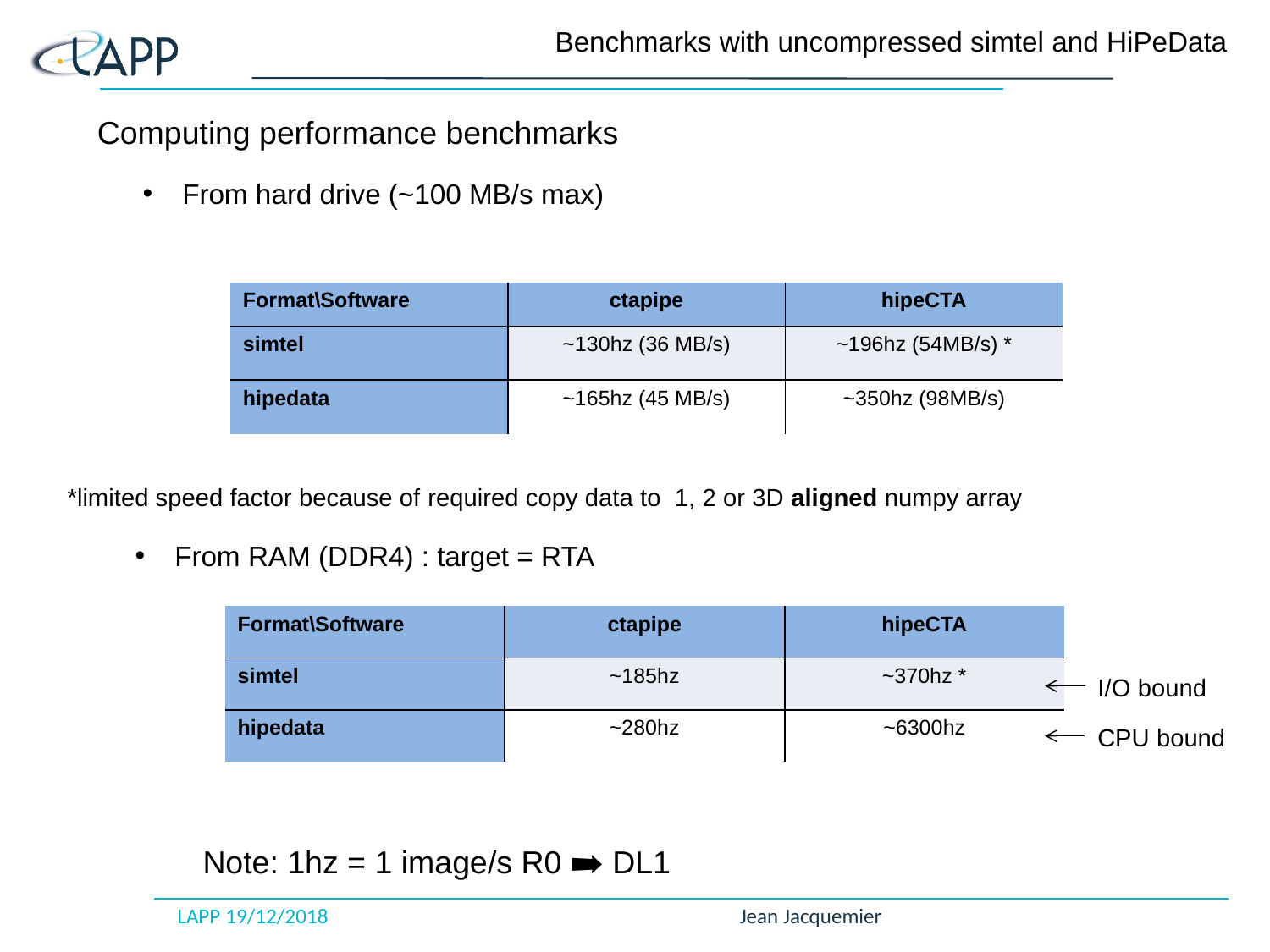

# Benchmarks with uncompressed simtel and HiPeData
Computing performance benchmarks

From hard drive (~100 MB/s max)

| Format\Software | ctapipe | hipeCTA |
| --- | --- | --- |
| simtel | ~130hz (36 MB/s) | ~196hz (54MB/s) \* |
| hipedata | ~165hz (45 MB/s) | ~350hz (98MB/s) |
*limited speed factor because of required copy data to  1, 2 or 3D aligned numpy array
From RAM (DDR4) : target = RTA
| Format\Software | ctapipe | hipeCTA |
| --- | --- | --- |
| simtel | ~185hz | ~370hz \* |
| hipedata | ~280hz | ~6300hz |
I/O bound
CPU bound
Note: 1hz = 1 image/s R0 ➡ DL1
LAPP 19/12/2018
Jean Jacquemier
6